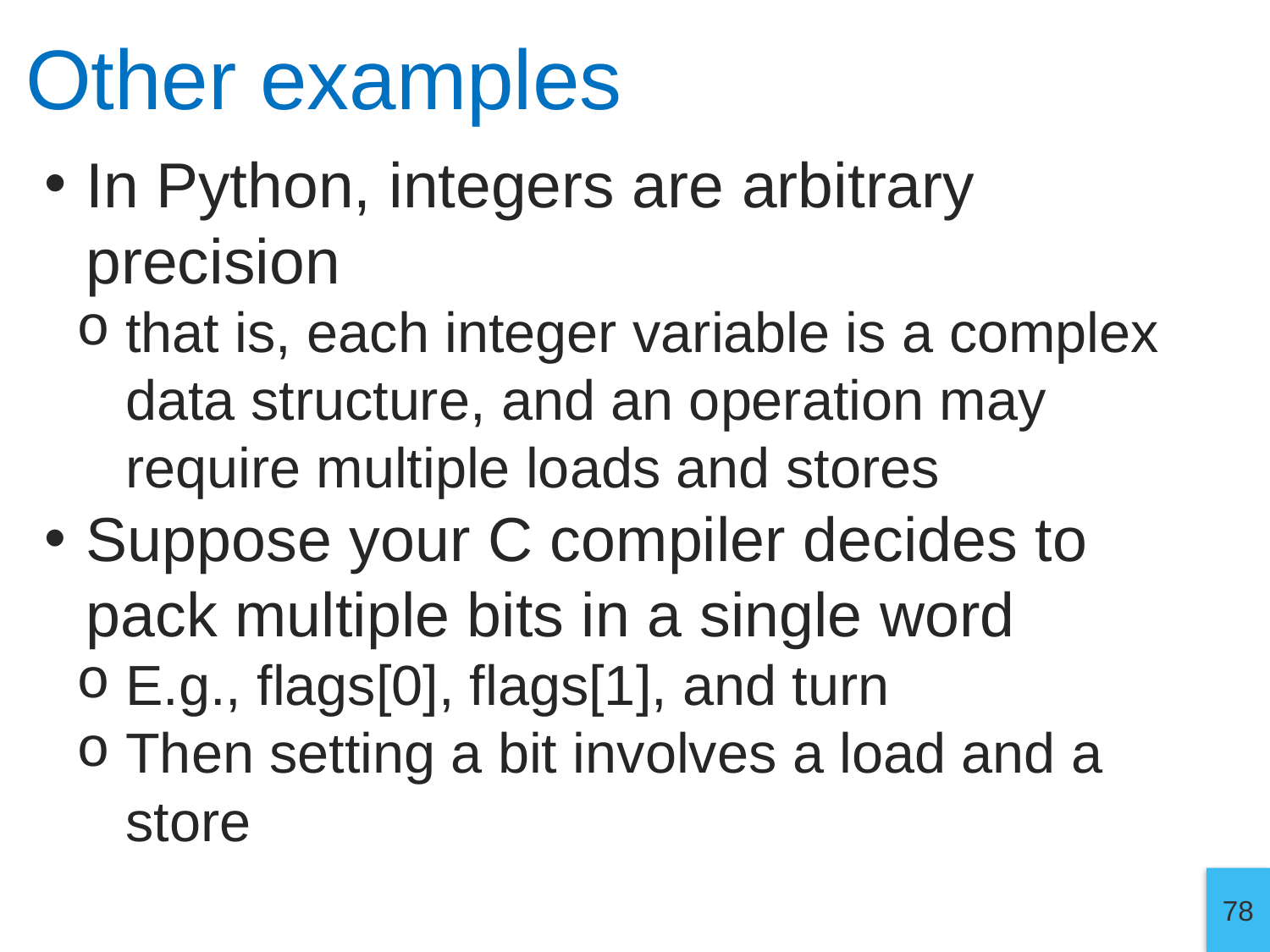

# Other examples
In Python, integers are arbitrary precision
that is, each integer variable is a complex data structure, and an operation may require multiple loads and stores
Suppose your C compiler decides to pack multiple bits in a single word
E.g., flags[0], flags[1], and turn
Then setting a bit involves a load and a store
78